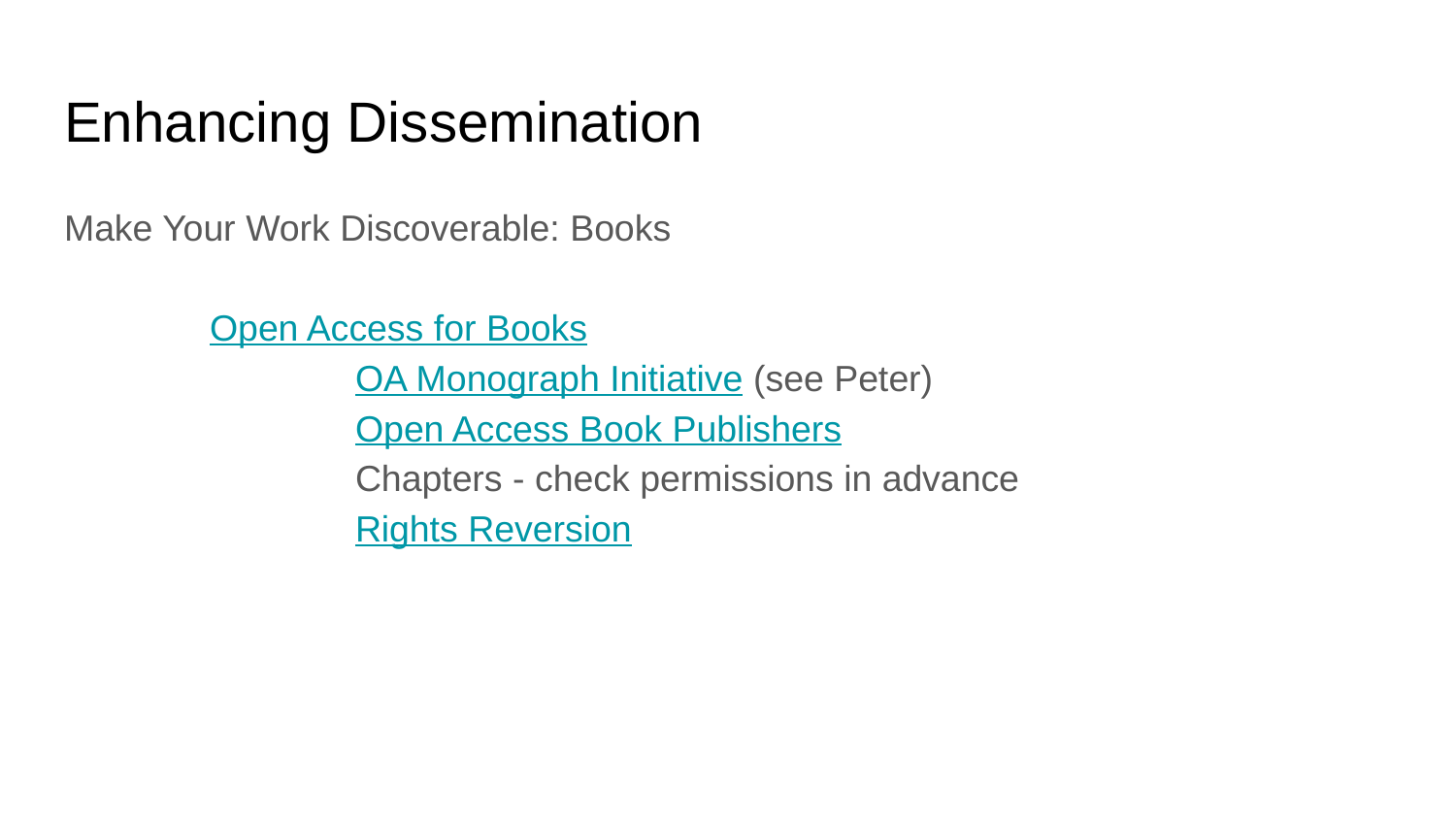

# Enhancing Dissemination
Make Your Work Discoverable: Books

	Open Access for Books
		OA Monograph Initiative (see Peter)
		Open Access Book Publishers
		Chapters - check permissions in advance
		Rights Reversion